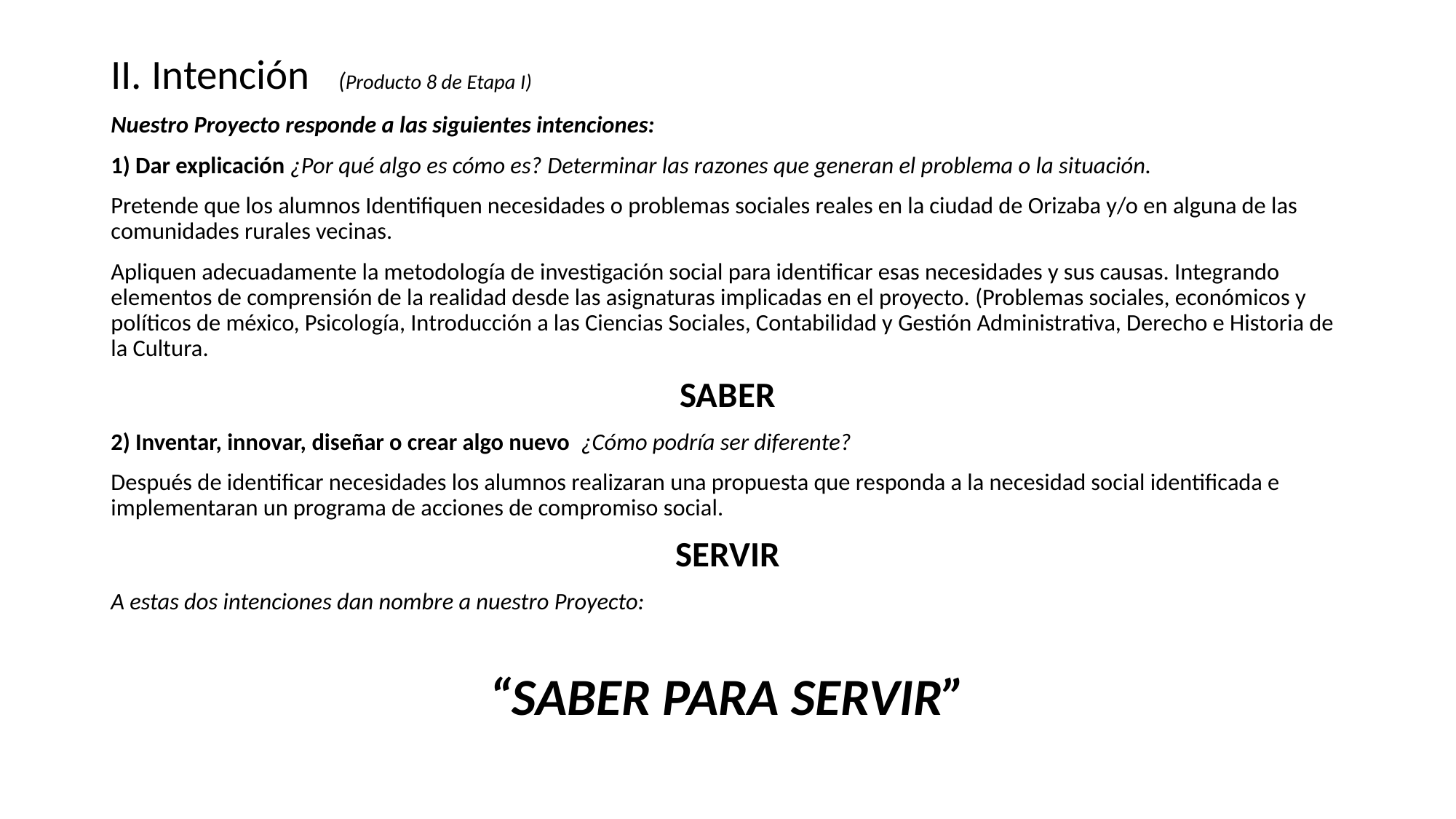

II. Intención   (Producto 8 de Etapa I)
Nuestro Proyecto responde a las siguientes intenciones:
1) Dar explicación ¿Por qué algo es cómo es? Determinar las razones que generan el problema o la situación.
Pretende que los alumnos Identifiquen necesidades o problemas sociales reales en la ciudad de Orizaba y/o en alguna de las comunidades rurales vecinas.
Apliquen adecuadamente la metodología de investigación social para identificar esas necesidades y sus causas. Integrando elementos de comprensión de la realidad desde las asignaturas implicadas en el proyecto. (Problemas sociales, económicos y políticos de méxico, Psicología, Introducción a las Ciencias Sociales, Contabilidad y Gestión Administrativa, Derecho e Historia de la Cultura.
SABER
2) Inventar, innovar, diseñar o crear algo nuevo  ¿Cómo podría ser diferente?
Después de identificar necesidades los alumnos realizaran una propuesta que responda a la necesidad social identificada e implementaran un programa de acciones de compromiso social.
SERVIR
A estas dos intenciones dan nombre a nuestro Proyecto:

“SABER PARA SERVIR”